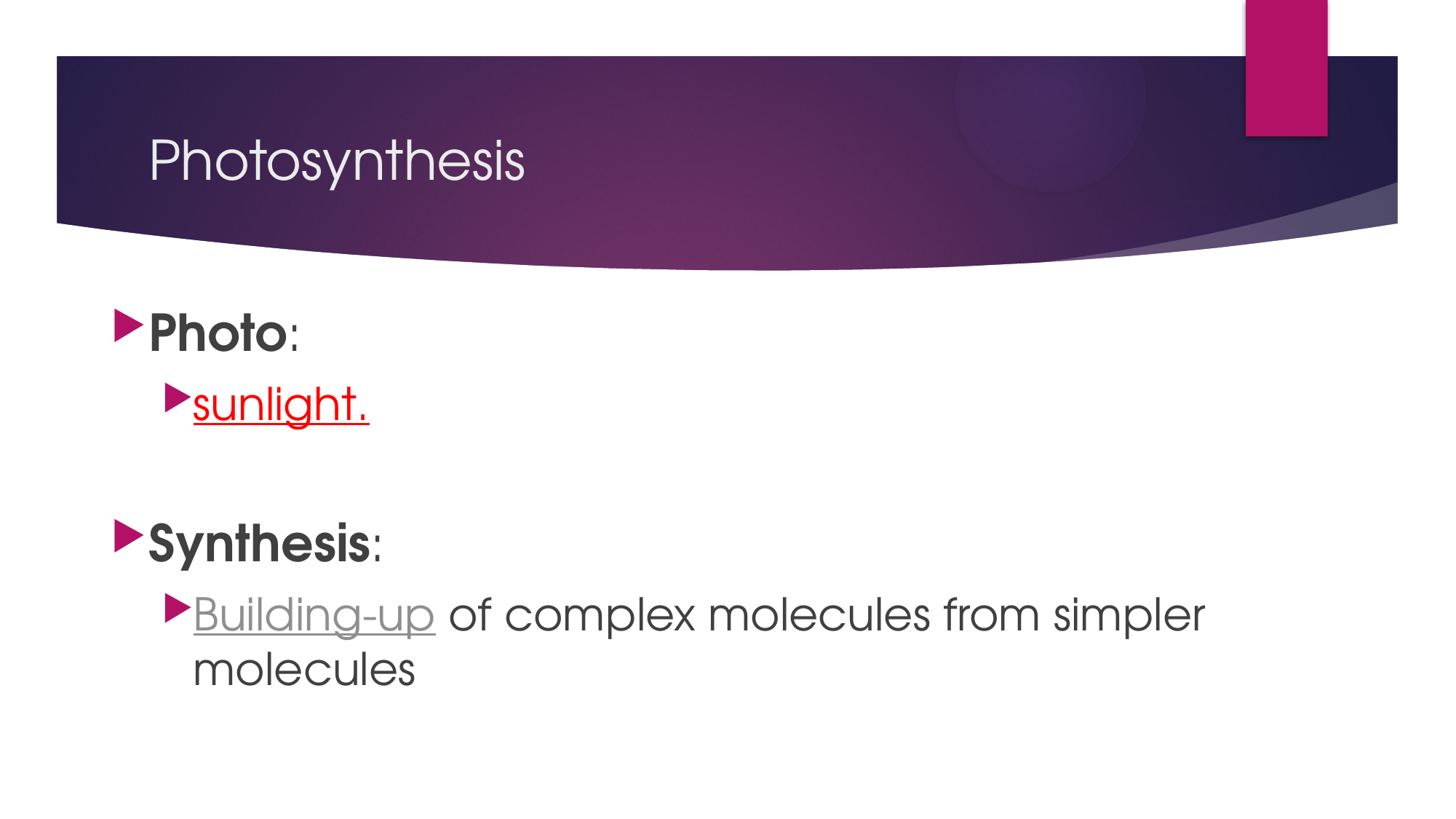

# Photosynthesis
Photo:
sunlight.

Synthesis:
Building-up of complex molecules from simpler molecules